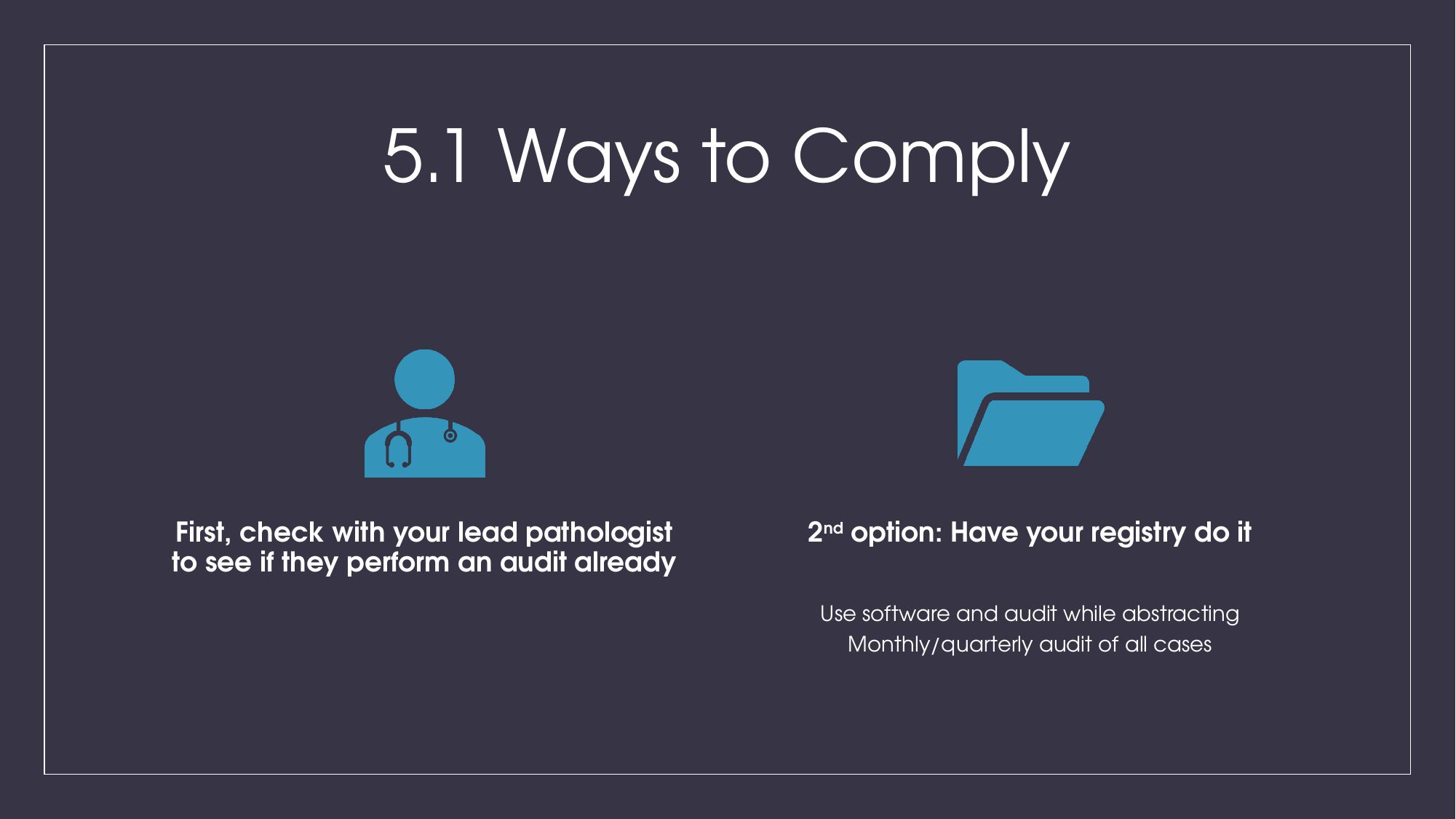

# 5.1 Ways to Comply
First, check with your lead pathologist to see if they perform an audit already
2nd option: Have your registry do it
Use software and audit while abstracting
Monthly/quarterly audit of all cases